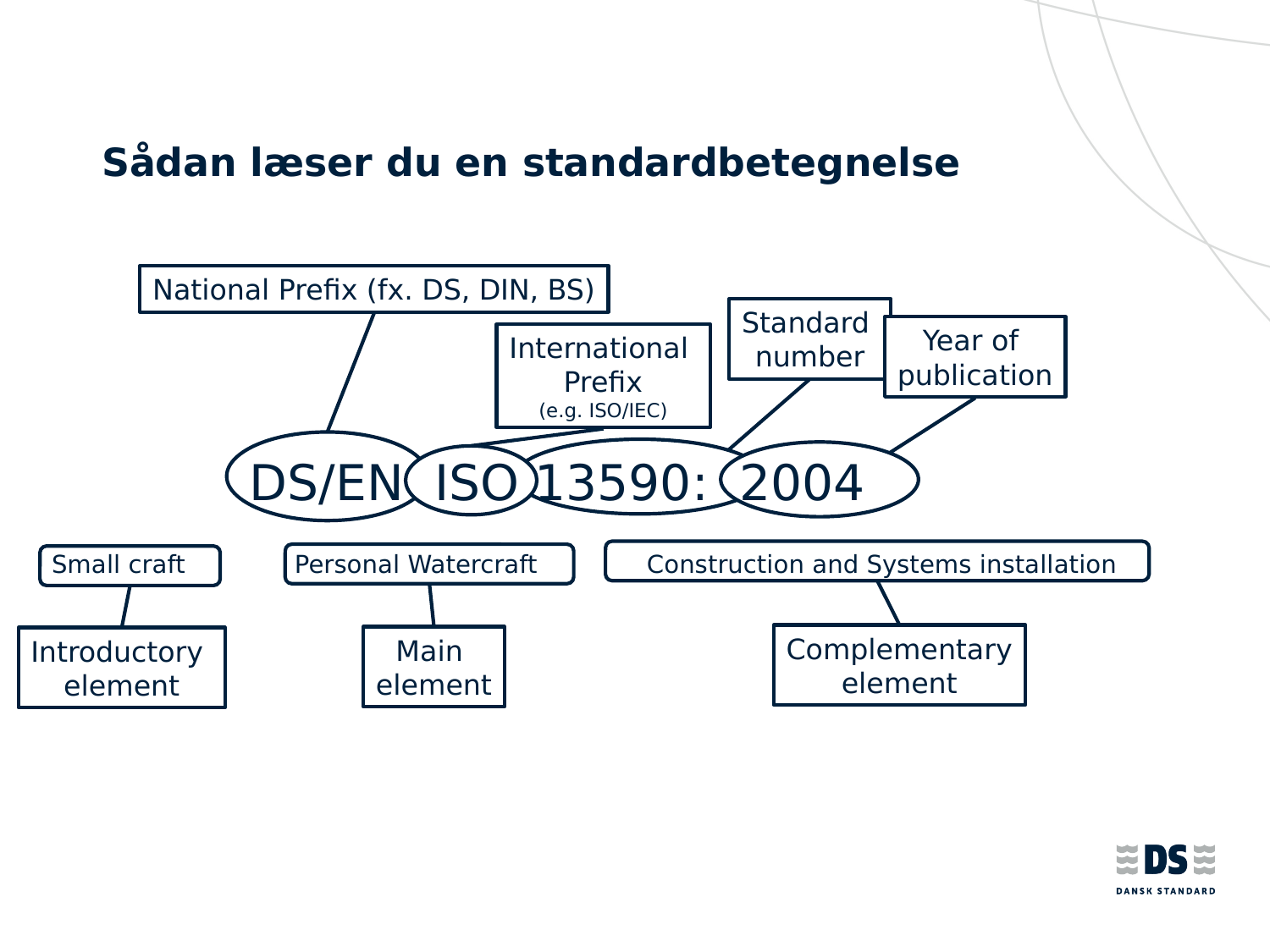

# Sådan læser du en standardbetegnelse
National Prefix (fx. DS, DIN, BS)

Standard
number

Year of
publication

International
Prefix
(e.g. ISO/IEC)

DS/EN  ISO 13590:  2004

       Small craft              Personal Watercraft              Construction and Systems installation

Complementary
element

Main
element

Introductory
element